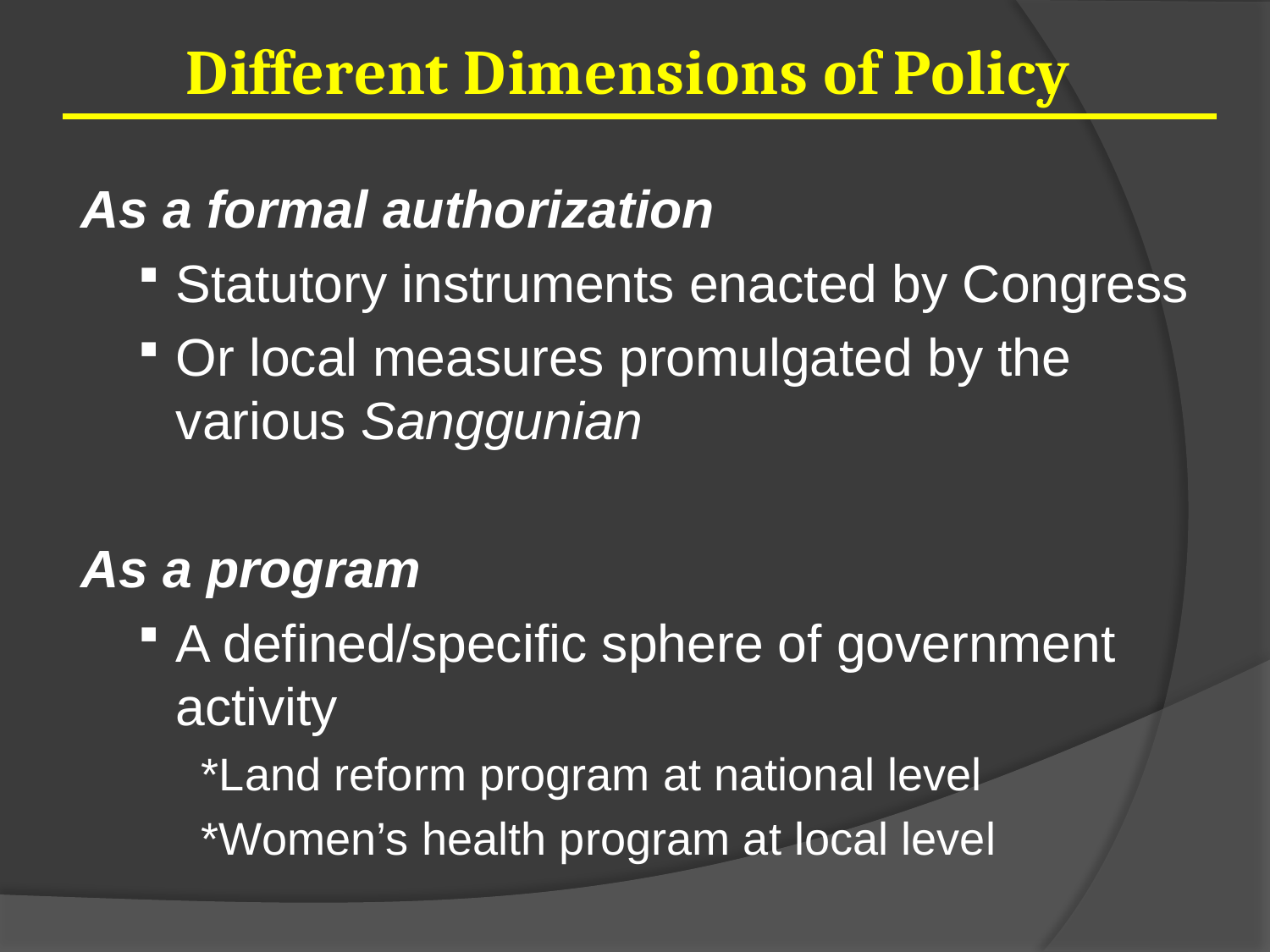

# Different Dimensions of Policy
As a formal authorization
Statutory instruments enacted by Congress
Or local measures promulgated by the various Sanggunian

As a program
A defined/specific sphere of government activity
     *Land reform program at national level
     *Women’s health program at local level